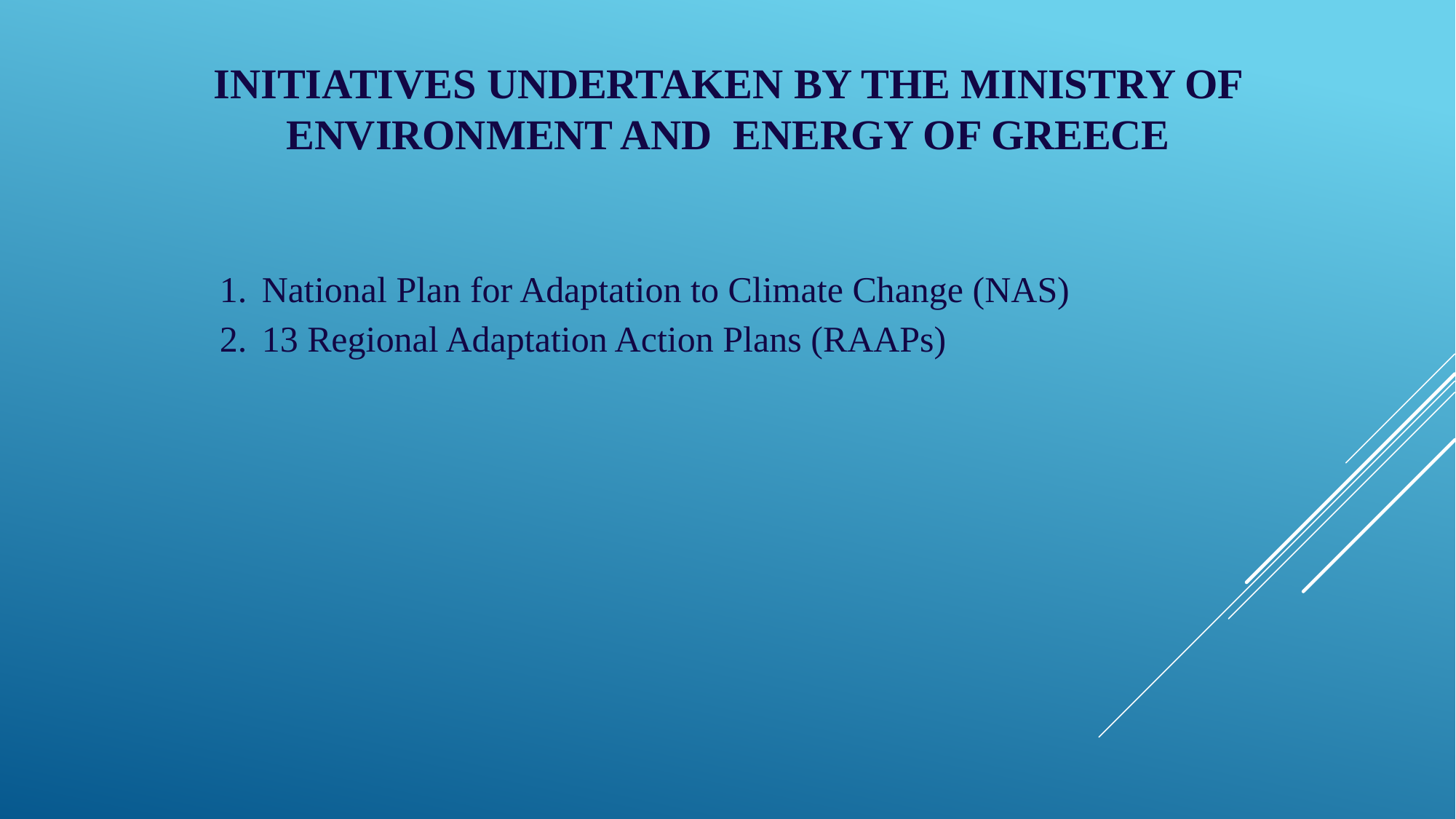

INITIATIVES UNDERTAKEN BY THE MINISTRY OF ENVIRONMENT AND  ENERGY OF GREECE
National Plan for Adaptation to Climate Change (NAS)
13 Regional Adaptation Action Plans (RAAPs)